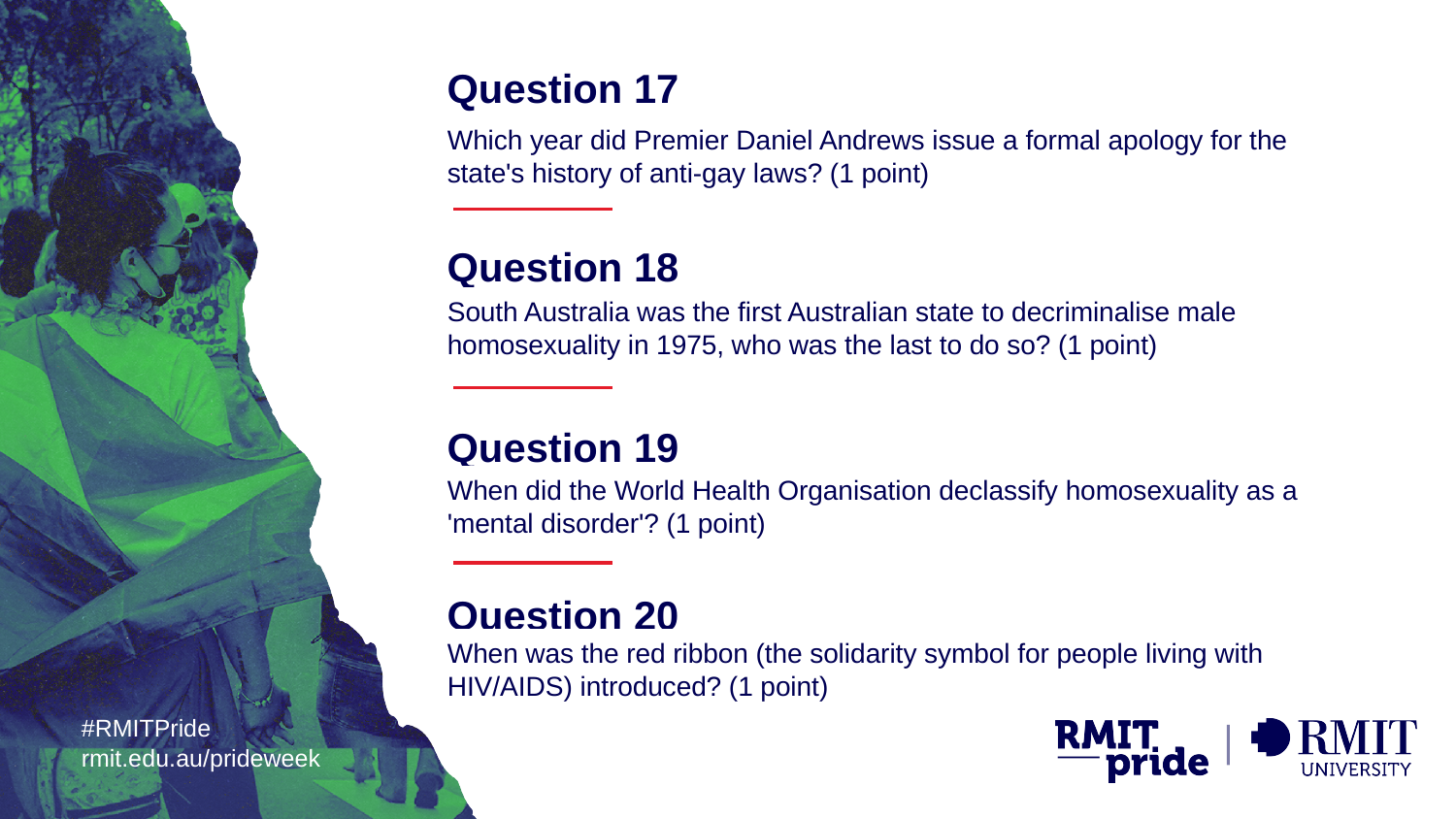

Question 17
Which year did Premier Daniel Andrews issue a formal apology for the state's history of anti-gay laws? (1 point)
Question 18
South Australia was the first Australian state to decriminalise male homosexuality in 1975, who was the last to do so? (1 point)
Question 19
When did the World Health Organisation declassify homosexuality as a 'mental disorder'? (1 point)
Question 20
When was the red ribbon (the solidarity symbol for people living with HIV/AIDS) introduced? (1 point)
#RMITPride
rmit.edu.au/prideweek